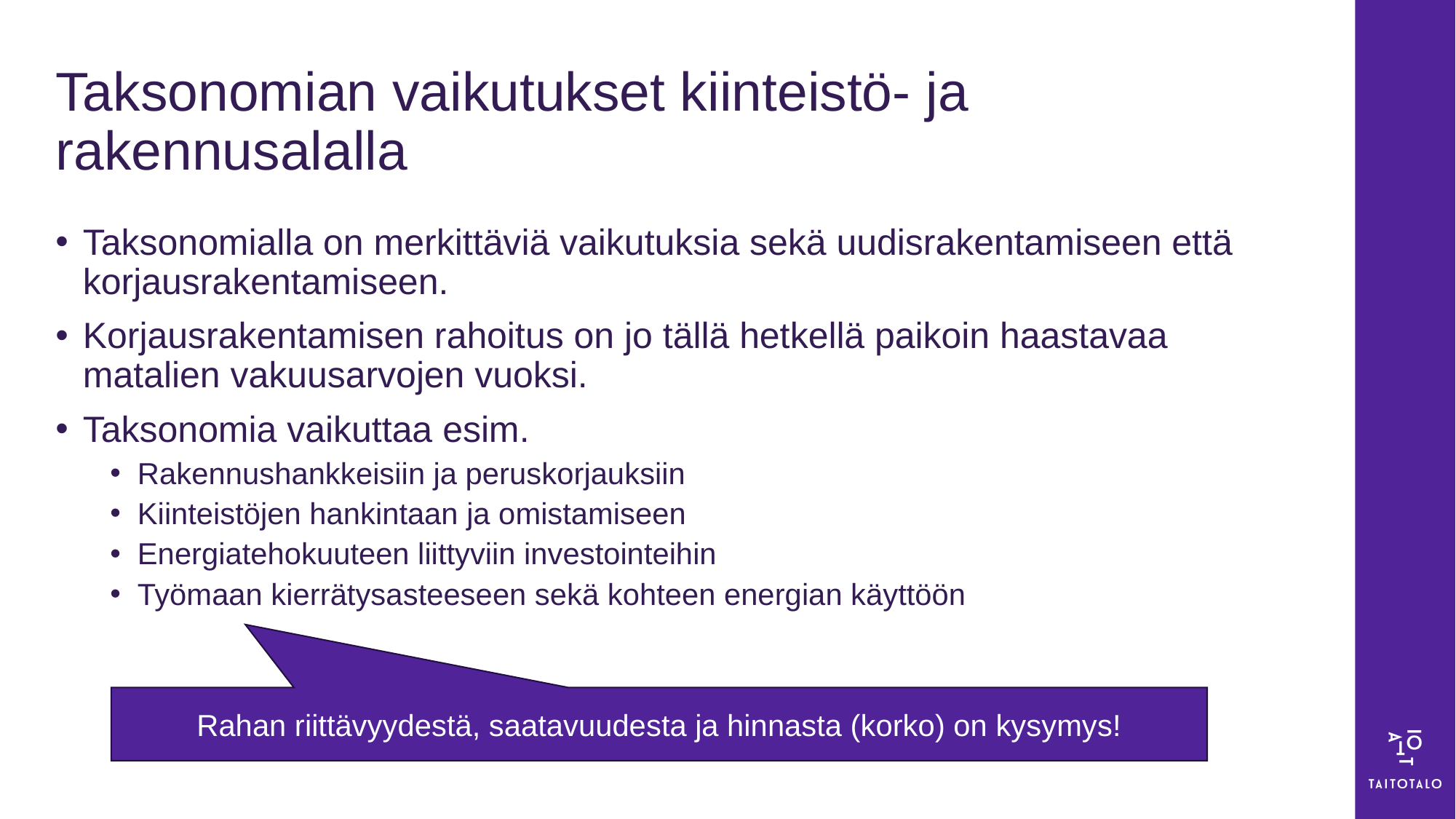

# Taksonomian vaikutukset kiinteistö- ja rakennusalalla
Taksonomialla on merkittäviä vaikutuksia sekä uudisrakentamiseen että korjausrakentamiseen.
Korjausrakentamisen rahoitus on jo tällä hetkellä paikoin haastavaa matalien vakuusarvojen vuoksi.
Taksonomia vaikuttaa esim.
Rakennushankkeisiin ja peruskorjauksiin
Kiinteistöjen hankintaan ja omistamiseen
Energiatehokuuteen liittyviin investointeihin
Työmaan kierrätysasteeseen sekä kohteen energian käyttöön

Rahan riittävyydestä, saatavuudesta ja hinnasta (korko) on kysymys!